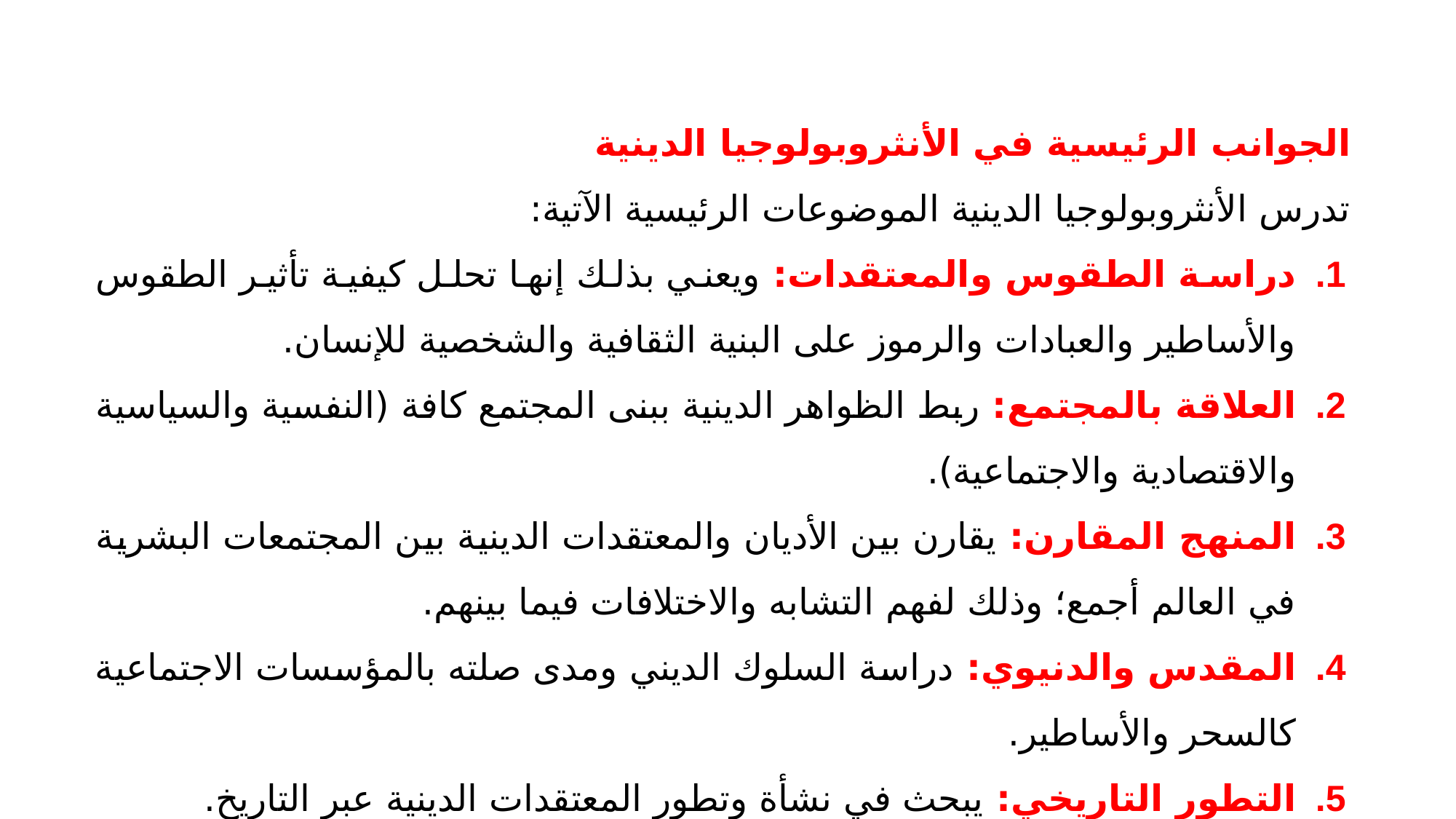

الجوانب الرئيسية في الأنثروبولوجيا الدينية
تدرس الأنثروبولوجيا الدينية الموضوعات الرئيسية الآتية:
دراسة الطقوس والمعتقدات: ويعني بذلك إنها تحلل كيفية تأثير الطقوس والأساطير والعبادات والرموز على البنية الثقافية والشخصية للإنسان.
العلاقة بالمجتمع: ربط الظواهر الدينية ببنى المجتمع كافة (النفسية والسياسية والاقتصادية والاجتماعية).
المنهج المقارن: يقارن بين الأديان والمعتقدات الدينية بين المجتمعات البشرية في العالم أجمع؛ وذلك لفهم التشابه والاختلافات فيما بينهم.
المقدس والدنيوي: دراسة السلوك الديني ومدى صلته بالمؤسسات الاجتماعية كالسحر والأساطير.
التطور التاريخي: يبحث في نشأة وتطور المعتقدات الدينية عبر التاريخ.